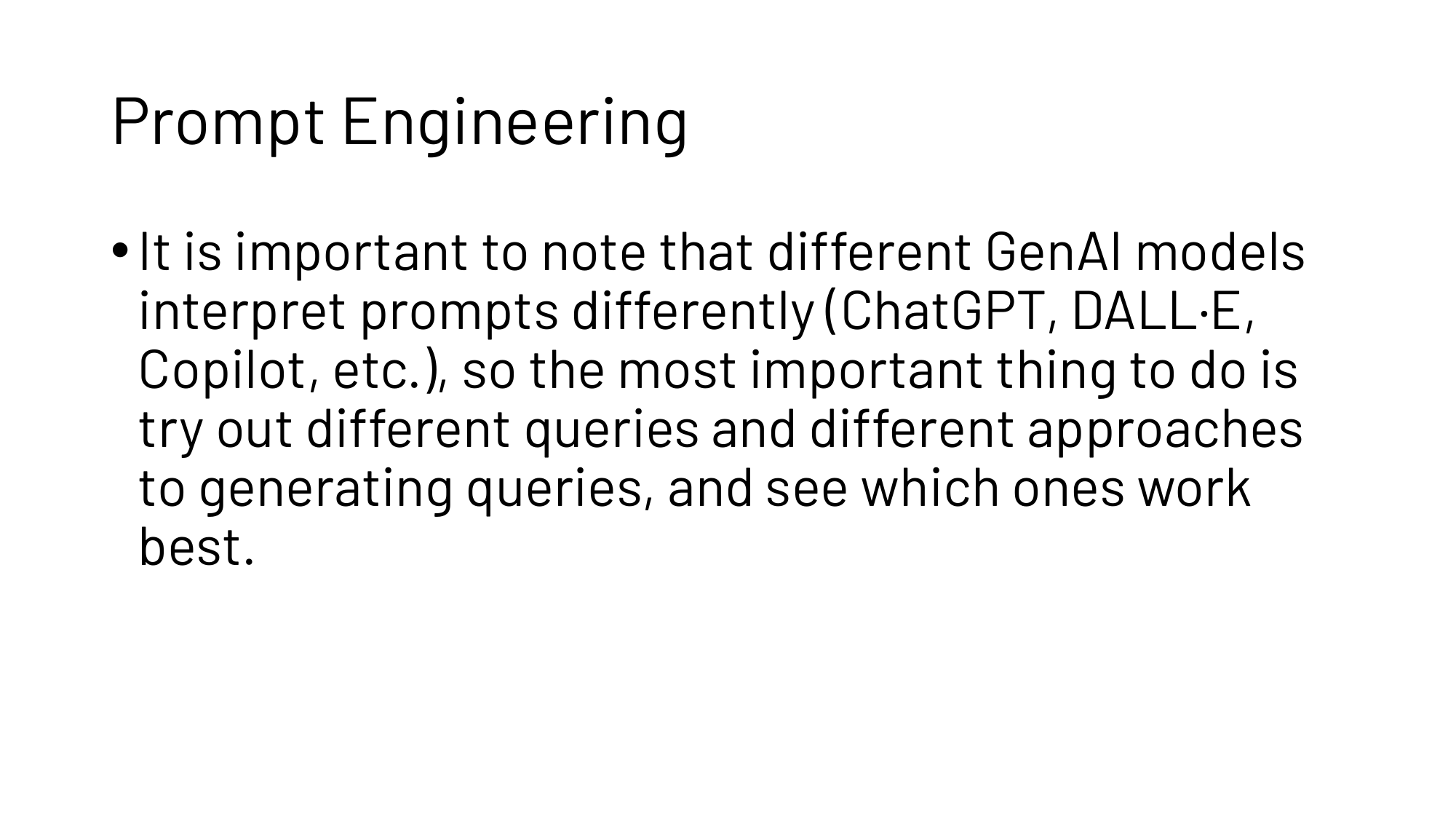

# Prompt Engineering
It is important to note that different GenAI models interpret prompts differently (ChatGPT, DALL·E, Copilot, etc.), so the most important thing to do is try out different queries and different approaches to generating queries, and see which ones work best.